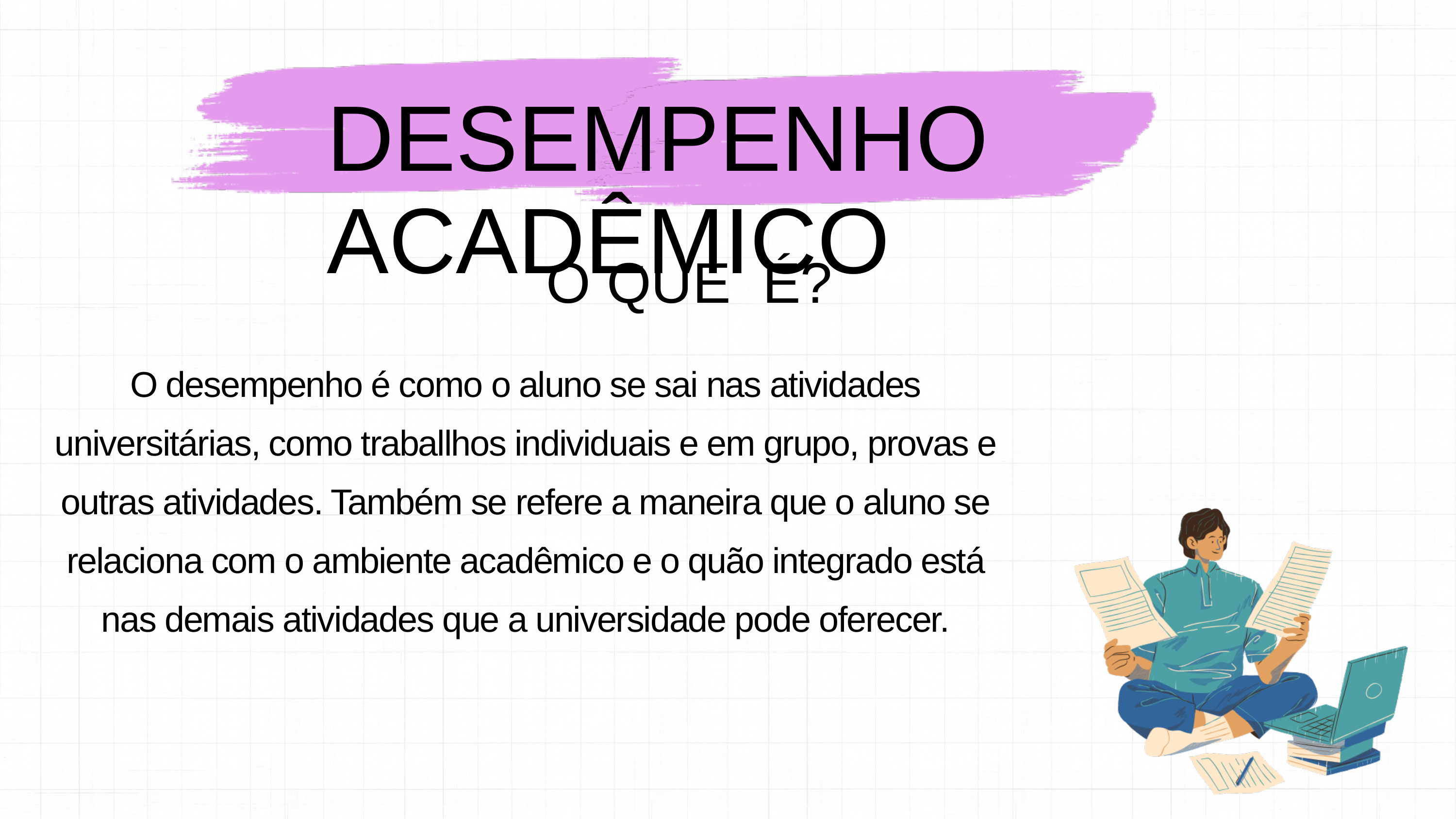

DESEMPENHO ACADÊMICO
O QUE  É?
O desempenho é como o aluno se sai nas atividades universitárias, como traballhos individuais e em grupo, provas e outras atividades. Também se refere a maneira que o aluno se relaciona com o ambiente acadêmico e o quão integrado está nas demais atividades que a universidade pode oferecer.